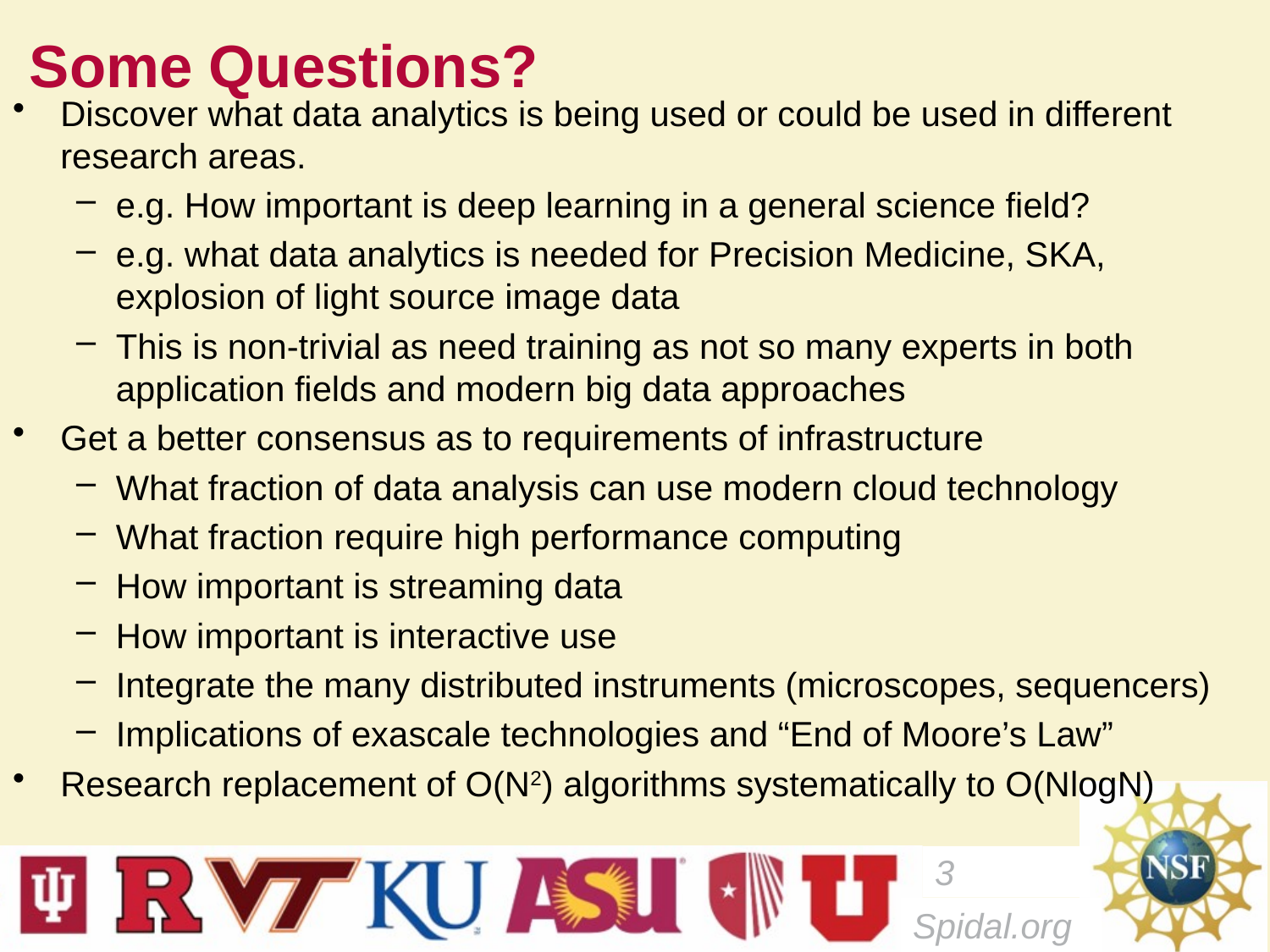

# Some Questions?
Discover what data analytics is being used or could be used in different research areas.
e.g. How important is deep learning in a general science field?
e.g. what data analytics is needed for Precision Medicine, SKA, explosion of light source image data
This is non-trivial as need training as not so many experts in both application fields and modern big data approaches
Get a better consensus as to requirements of infrastructure
What fraction of data analysis can use modern cloud technology
What fraction require high performance computing
How important is streaming data
How important is interactive use
Integrate the many distributed instruments (microscopes, sequencers)
Implications of exascale technologies and “End of Moore’s Law”
Research replacement of O(N2) algorithms systematically to O(NlogN)